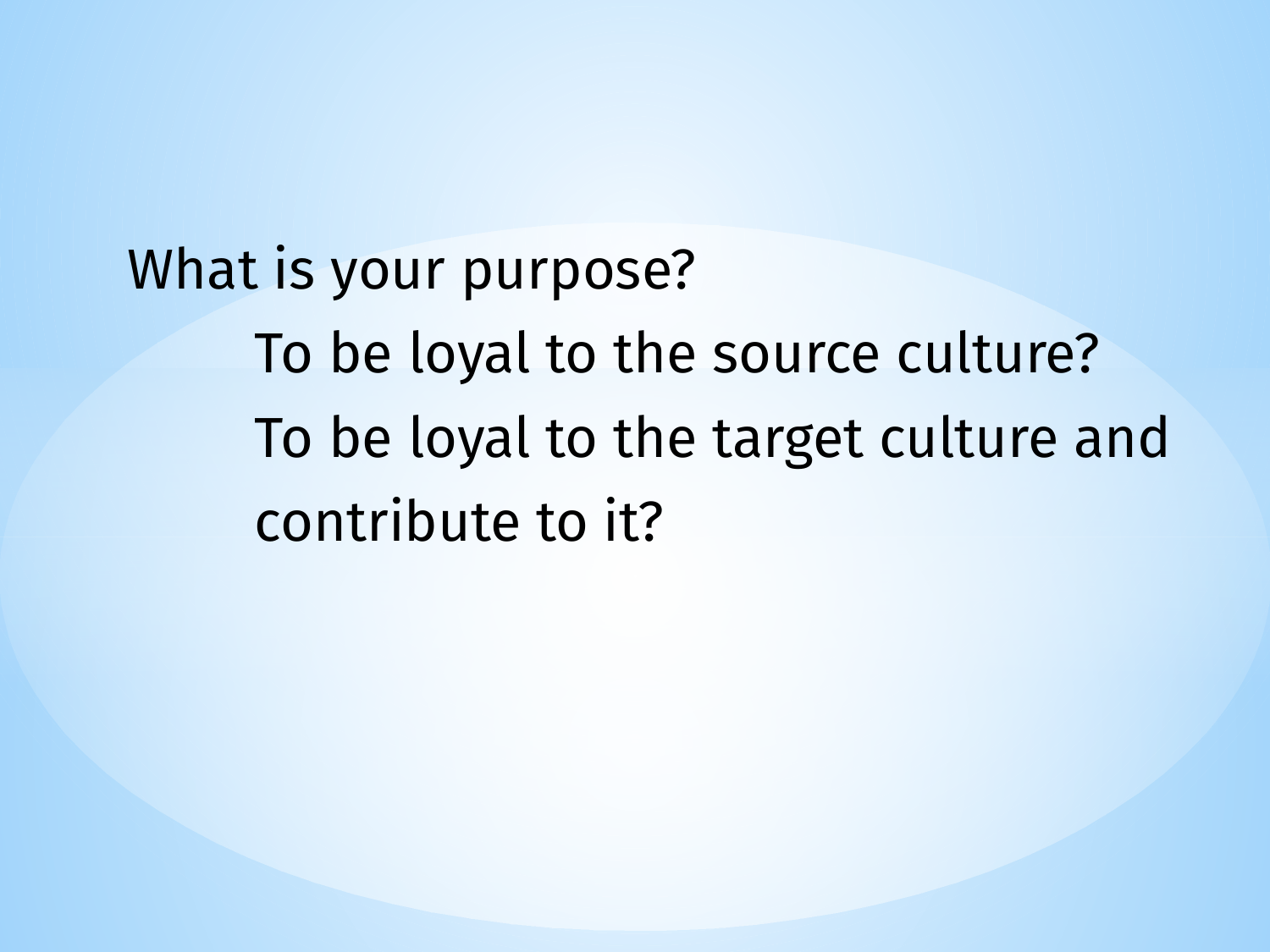

What is your purpose?
	To be loyal to the source culture?
	To be loyal to the target culture and
	contribute to it?